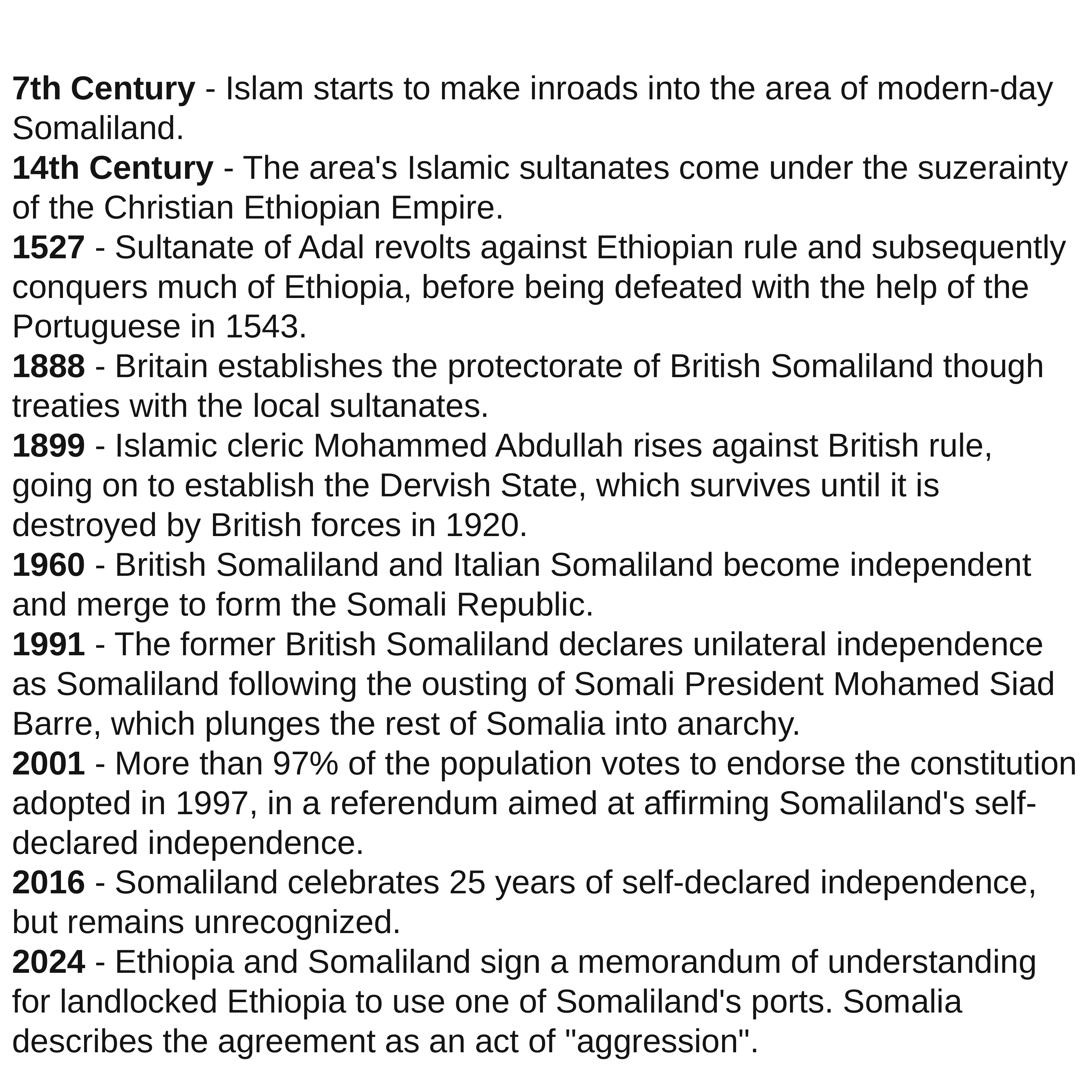

7th Century - Islam starts to make inroads into the area of modern-day Somaliland.
14th Century - The area's Islamic sultanates come under the suzerainty of the Christian Ethiopian Empire.
1527 - Sultanate of Adal revolts against Ethiopian rule and subsequently conquers much of Ethiopia, before being defeated with the help of the Portuguese in 1543.
1888 - Britain establishes the protectorate of British Somaliland though treaties with the local sultanates.
1899 - Islamic cleric Mohammed Abdullah rises against British rule, going on to establish the Dervish State, which survives until it is destroyed by British forces in 1920.
1960 - British Somaliland and Italian Somaliland become independent and merge to form the Somali Republic.
1991 - The former British Somaliland declares unilateral independence as Somaliland following the ousting of Somali President Mohamed Siad Barre, which plunges the rest of Somalia into anarchy.
2001 - More than 97% of the population votes to endorse the constitution adopted in 1997, in a referendum aimed at affirming Somaliland's self-declared independence.
2016 - Somaliland celebrates 25 years of self-declared independence, but remains unrecognized.
2024 - Ethiopia and Somaliland sign a memorandum of understanding for landlocked Ethiopia to use one of Somaliland's ports. Somalia describes the agreement as an act of "aggression".